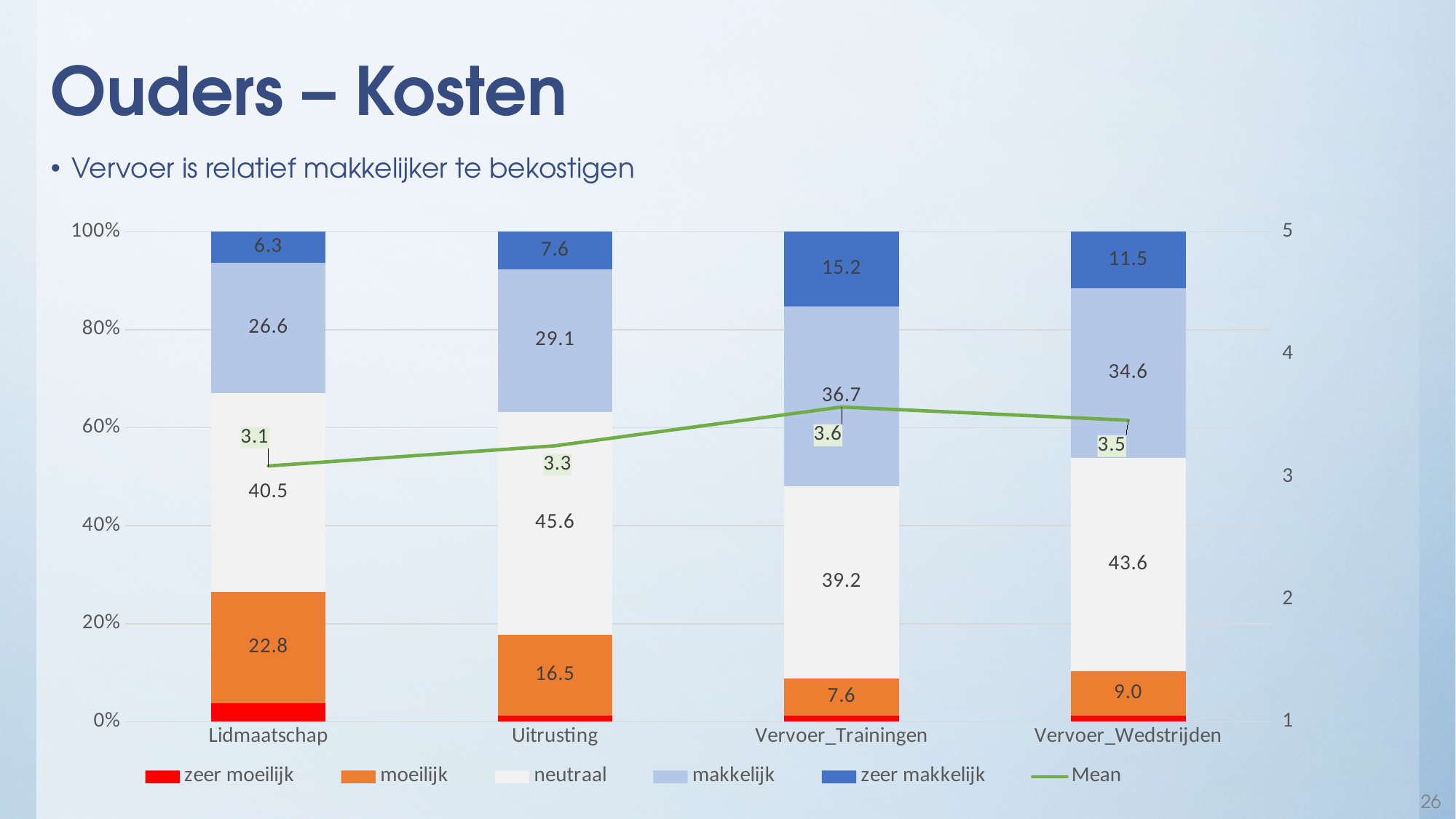

# Ouders – Kosten
Vervoer is relatief makkelijker te bekostigen

### Chart

| Category | zeer moeilijk | moeilijk | neutraal | makkelijk | zeer makkelijk | Mean |
|---|---|---|---|---|---|---|
| Lidmaatschap | 3.79746835443038 | 22.78481012658228 | 40.50632911392405 | 26.58227848101265 | 6.329113924050633 | 3.088607594936709 |
| Uitrusting | 1.265822784810126 | 16.45569620253153 | 45.56962025316454 | 29.11392405063291 | 7.594936708860746 | 3.253164556962024 |
| Vervoer_Trainingen | 1.265822784810126 | 7.594936708860746 | 39.24050632911392 | 36.70886075949357 | 15.18987341772152 | 3.569620253164557 |
| Vervoer_Wedstrijden | 1.282051282051282 | 8.974358974358973 | 43.58974358974341 | 34.6153846153845 | 11.53846153846154 | 3.461538461538461 |
26